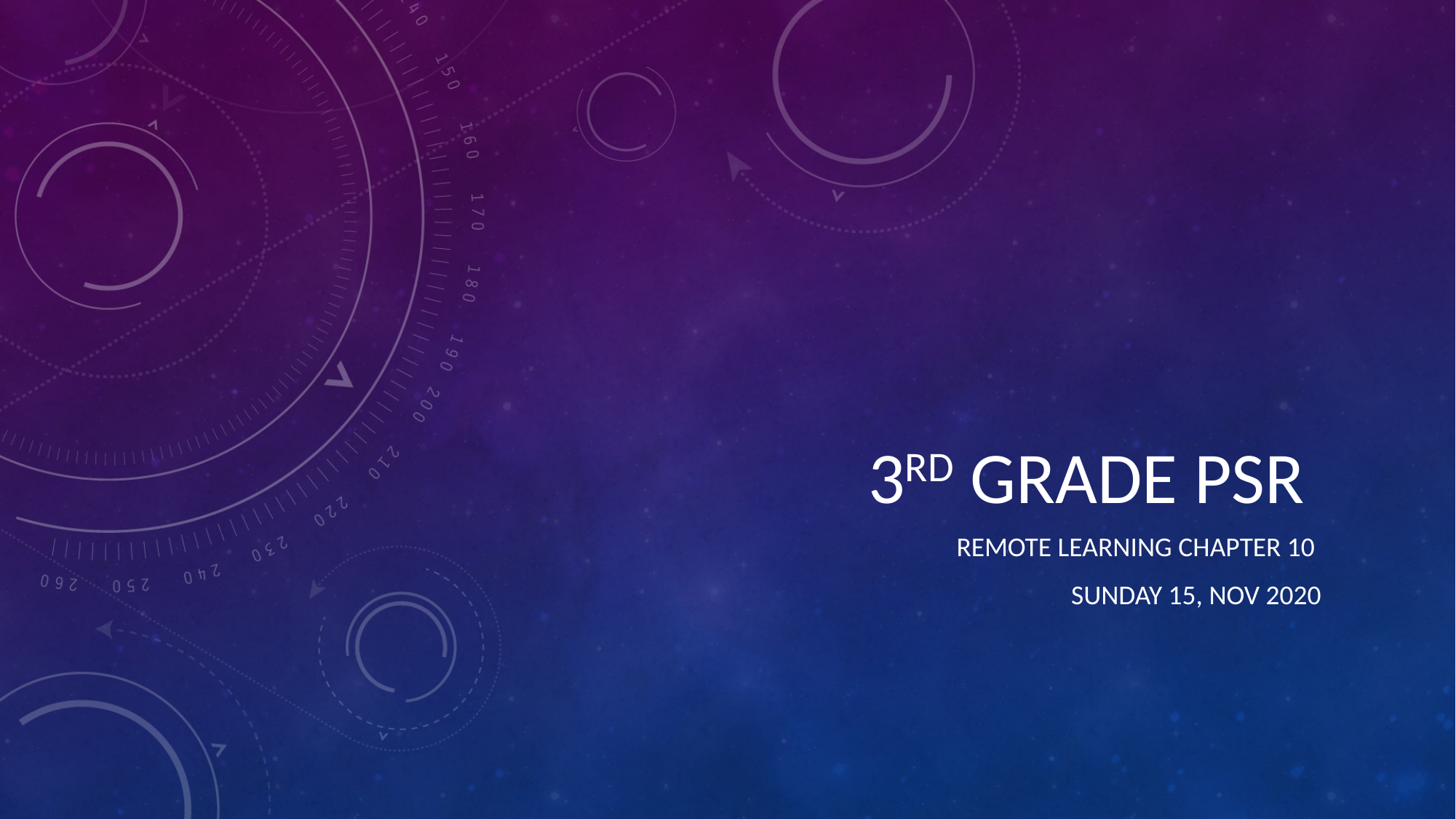

# 3rd Grade PSR
Remote Learning Chapter 10
Sunday 15, Nov 2020